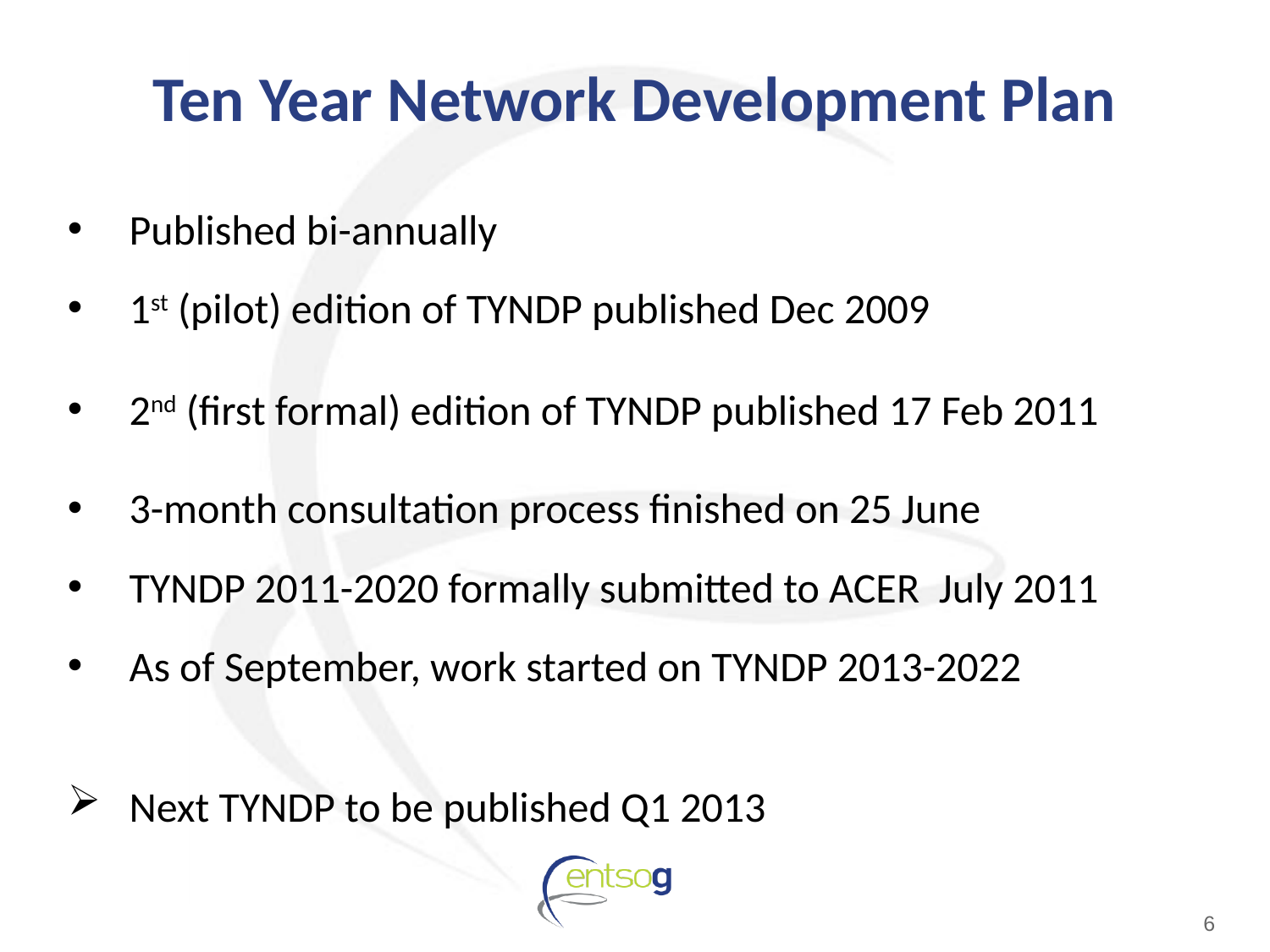

# Ten Year Network Development Plan
Published bi-annually

1st (pilot) edition of TYNDP published Dec 2009

2nd (first formal) edition of TYNDP published 17 Feb 2011

3-month consultation process finished on 25 June

TYNDP 2011-2020 formally submitted to ACER  July 2011

As of September, work started on TYNDP 2013-2022

Next TYNDP to be published Q1 2013
6